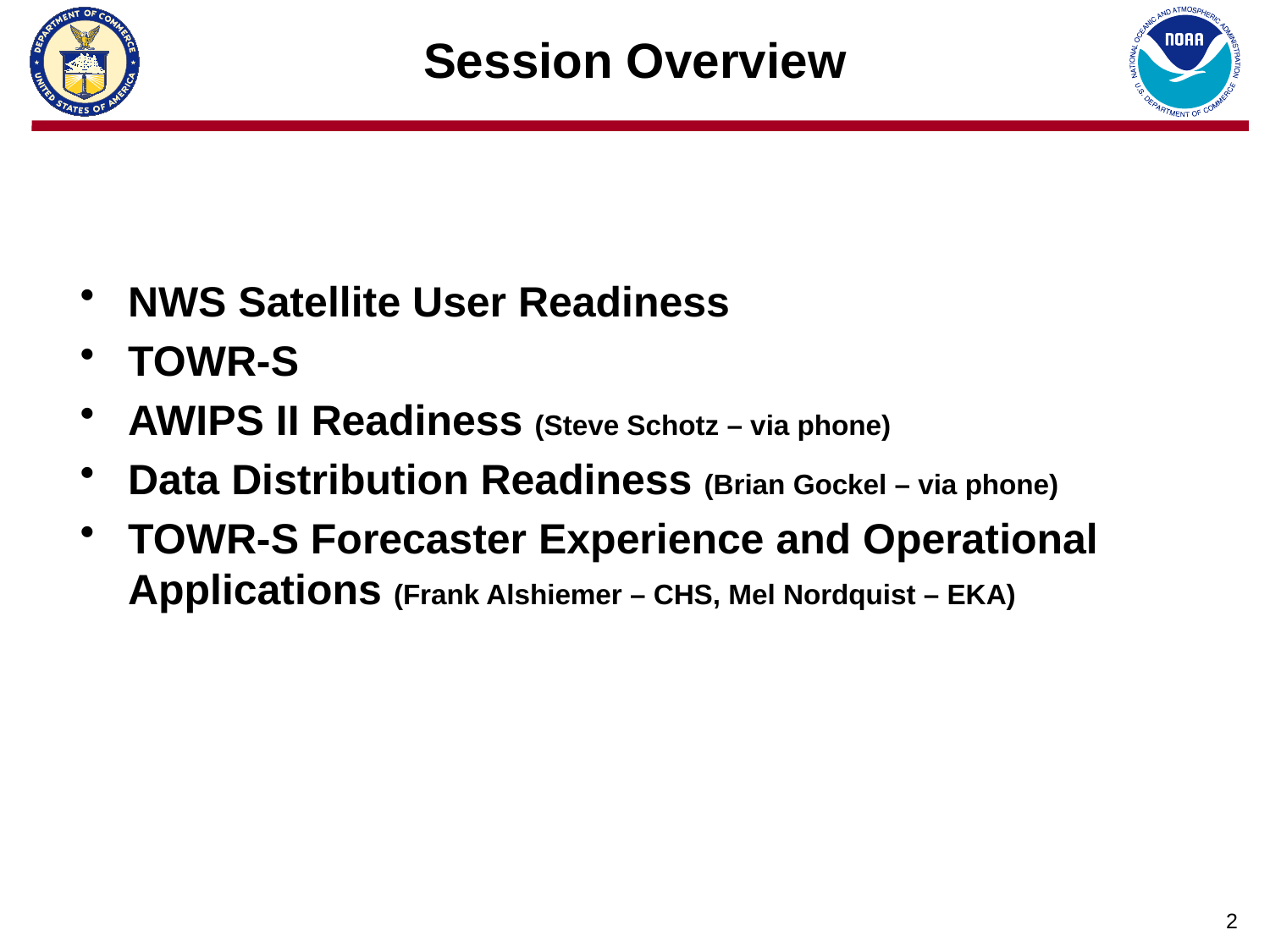

# Session Overview
NWS Satellite User Readiness
TOWR-S
AWIPS II Readiness (Steve Schotz – via phone)
Data Distribution Readiness (Brian Gockel – via phone)
TOWR-S Forecaster Experience and Operational Applications (Frank Alshiemer – CHS, Mel Nordquist – EKA)

2